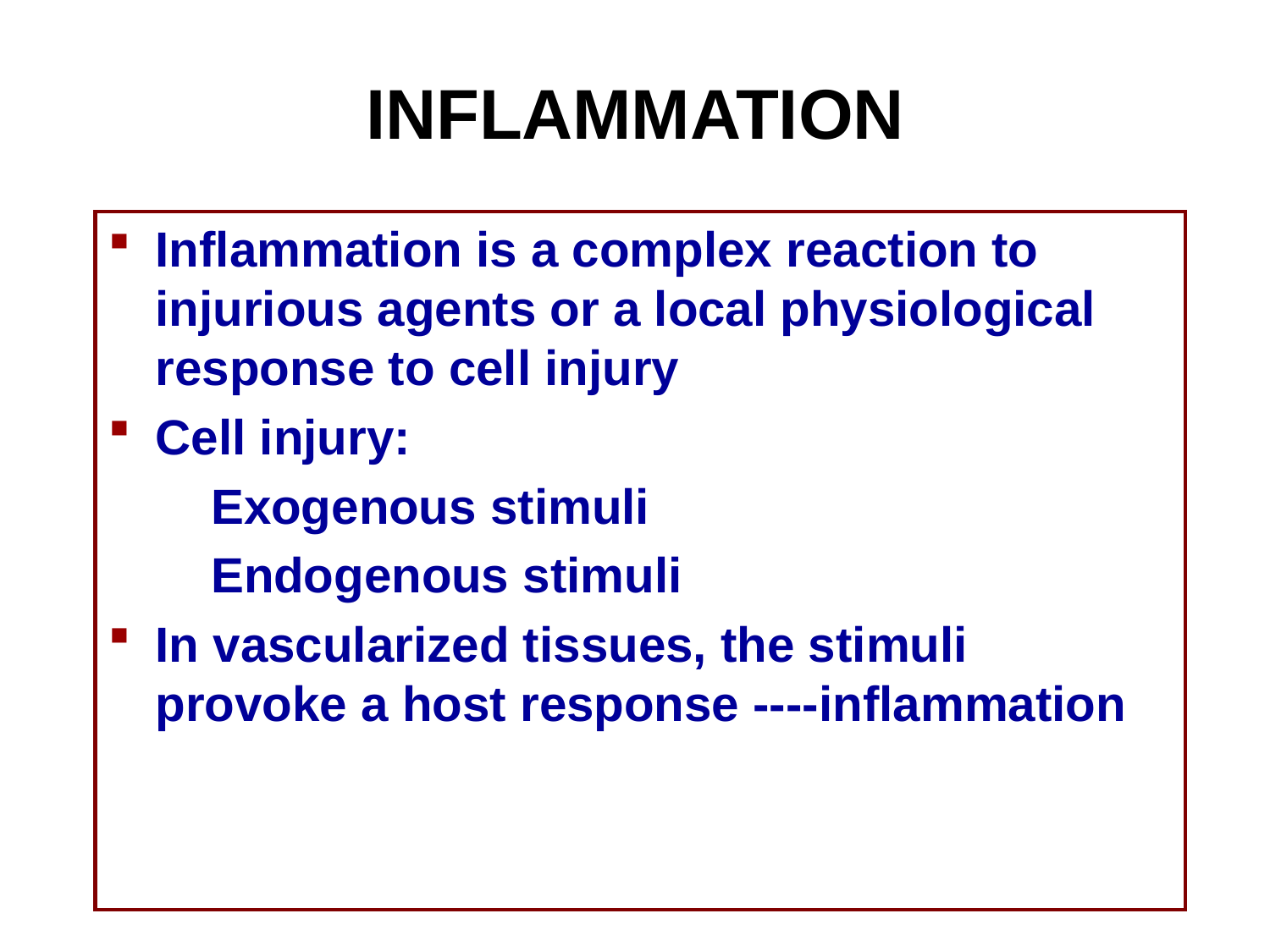

# INFLAMMATION
Inflammation is a complex reaction to injurious agents or a local physiological response to cell injury
Cell injury:
	Exogenous stimuli
	Endogenous stimuli
In vascularized tissues, the stimuli provoke a host response ----inflammation